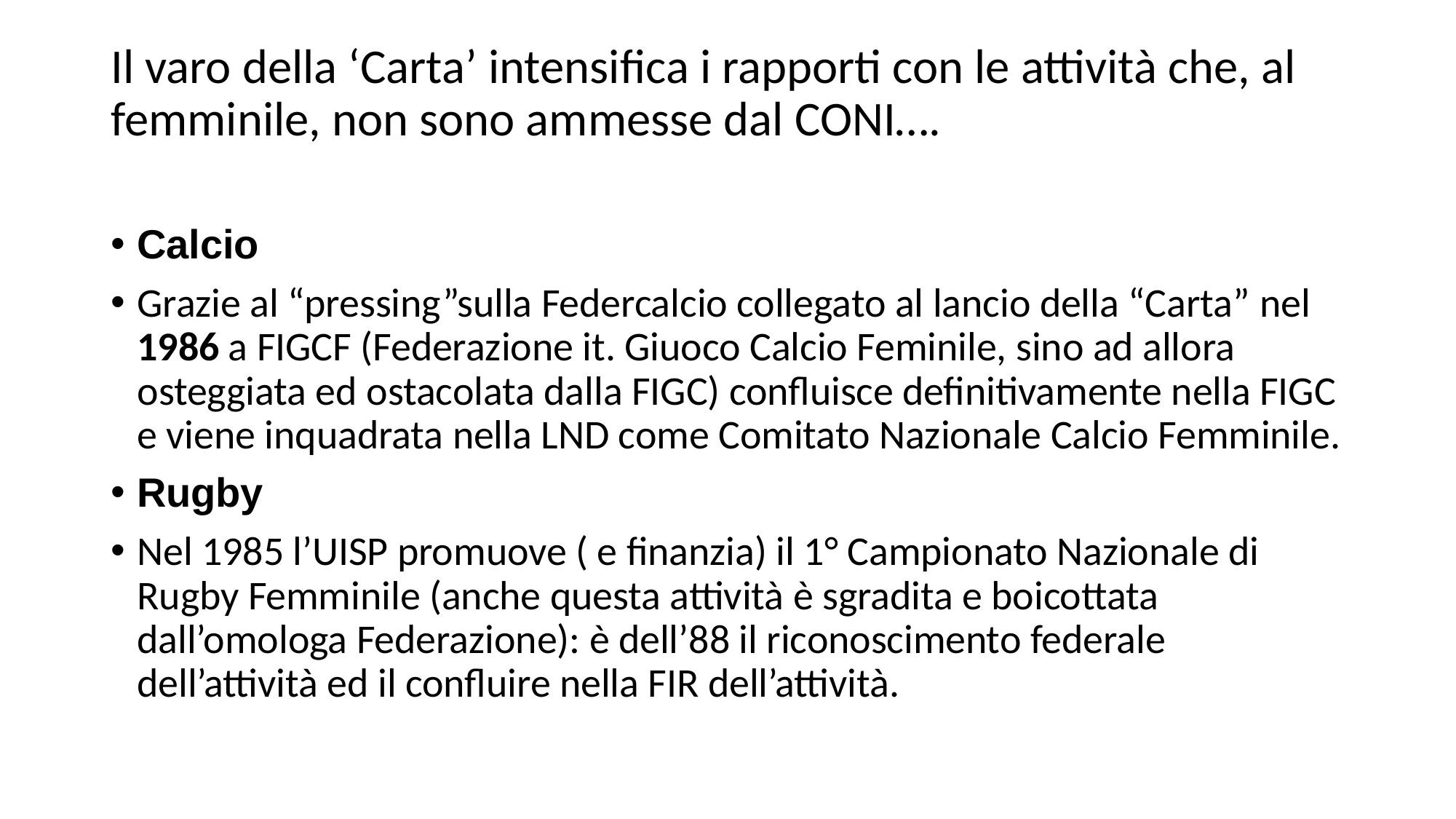

# Il varo della ‘Carta’ intensifica i rapporti con le attività che, al femminile, non sono ammesse dal CONI….
Calcio
Grazie al “pressing”sulla Federcalcio collegato al lancio della “Carta” nel 1986 a FIGCF (Federazione it. Giuoco Calcio Feminile, sino ad allora osteggiata ed ostacolata dalla FIGC) confluisce definitivamente nella FIGC e viene inquadrata nella LND come Comitato Nazionale Calcio Femminile.
Rugby
Nel 1985 l’UISP promuove ( e finanzia) il 1° Campionato Nazionale di Rugby Femminile (anche questa attività è sgradita e boicottata dall’omologa Federazione): è dell’88 il riconoscimento federale dell’attività ed il confluire nella FIR dell’attività.